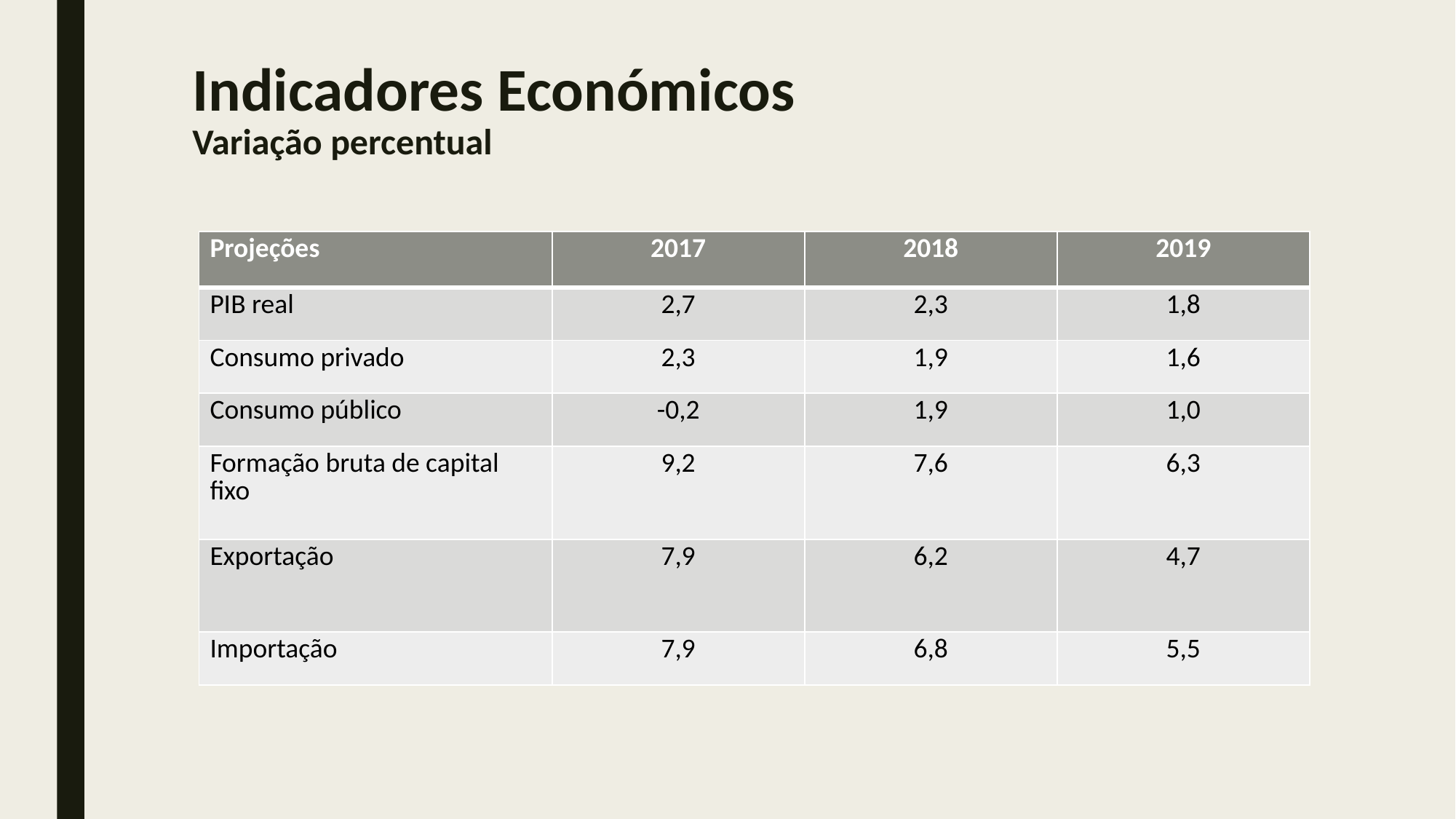

# Indicadores Económicos Variação percentual
| Projeções | 2017 | 2018 | 2019 |
| --- | --- | --- | --- |
| PIB real | 2,7 | 2,3 | 1,8 |
| Consumo privado | 2,3 | 1,9 | 1,6 |
| Consumo público | -0,2 | 1,9 | 1,0 |
| Formação bruta de capital fixo | 9,2 | 7,6 | 6,3 |
| Exportação | 7,9 | 6,2 | 4,7 |
| Importação | 7,9 | 6,8 | 5,5 |